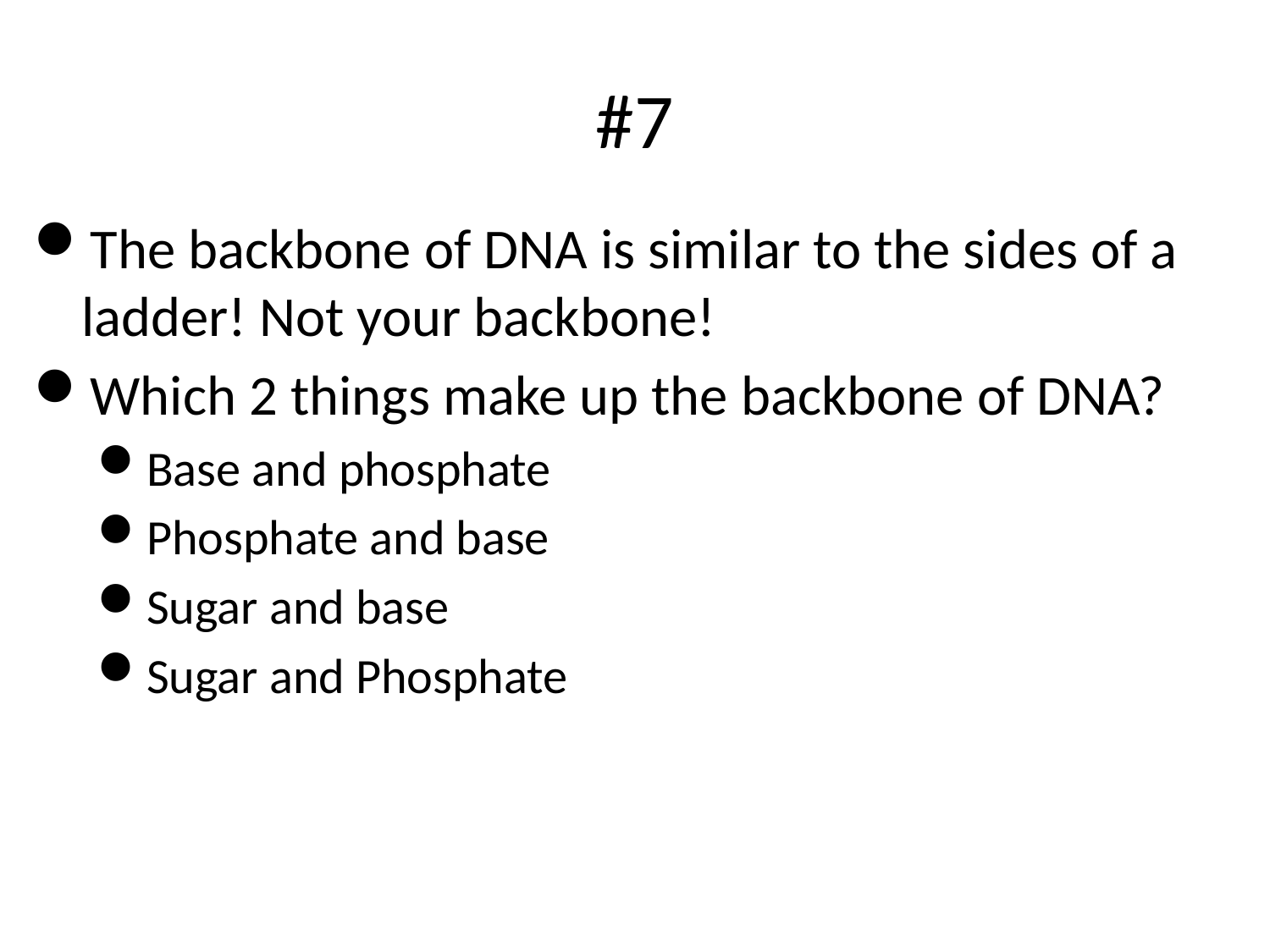

# #7
The backbone of DNA is similar to the sides of a ladder! Not your backbone!
Which 2 things make up the backbone of DNA?
Base and phosphate
Phosphate and base
Sugar and base
Sugar and Phosphate